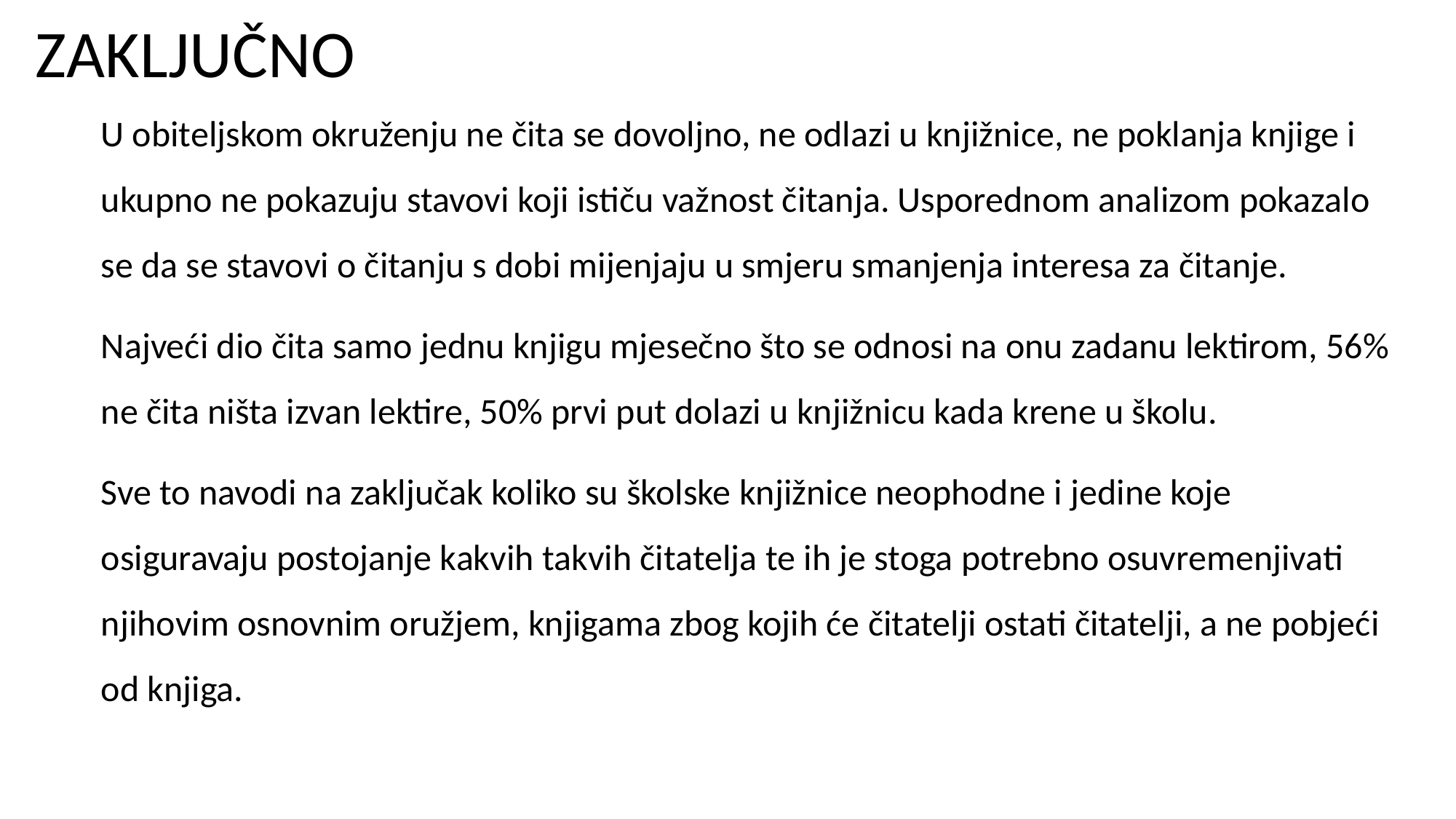

# ZAKLJUČNO
U obiteljskom okruženju ne čita se dovoljno, ne odlazi u knjižnice, ne poklanja knjige i ukupno ne pokazuju stavovi koji ističu važnost čitanja. Usporednom analizom pokazalo se da se stavovi o čitanju s dobi mijenjaju u smjeru smanjenja interesa za čitanje.
Najveći dio čita samo jednu knjigu mjesečno što se odnosi na onu zadanu lektirom, 56% ne čita ništa izvan lektire, 50% prvi put dolazi u knjižnicu kada krene u školu.
Sve to navodi na zaključak koliko su školske knjižnice neophodne i jedine koje osiguravaju postojanje kakvih takvih čitatelja te ih je stoga potrebno osuvremenjivati njihovim osnovnim oružjem, knjigama zbog kojih će čitatelji ostati čitatelji, a ne pobjeći od knjiga.